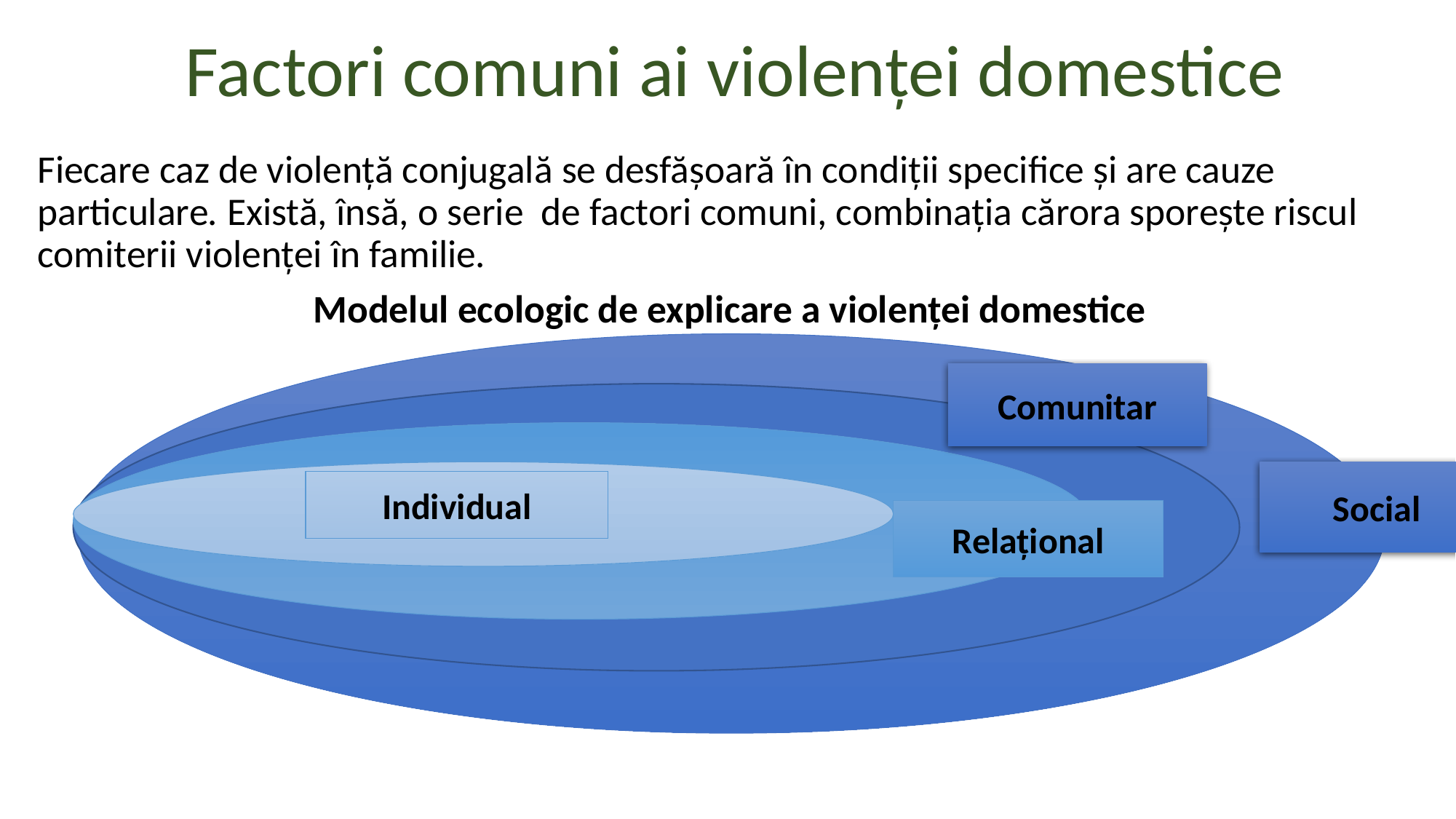

# Factori comuni ai violenței domestice
Fiecare caz de violență conjugală se desfășoară în condiții specifice și are cauze particulare. Există, însă, o serie  de factori comuni, combinația cărora sporește riscul comiterii violenței în familie.
Modelul ecologic de explicare a violenței domestice

Comunitar

Social

Individual
Relațional